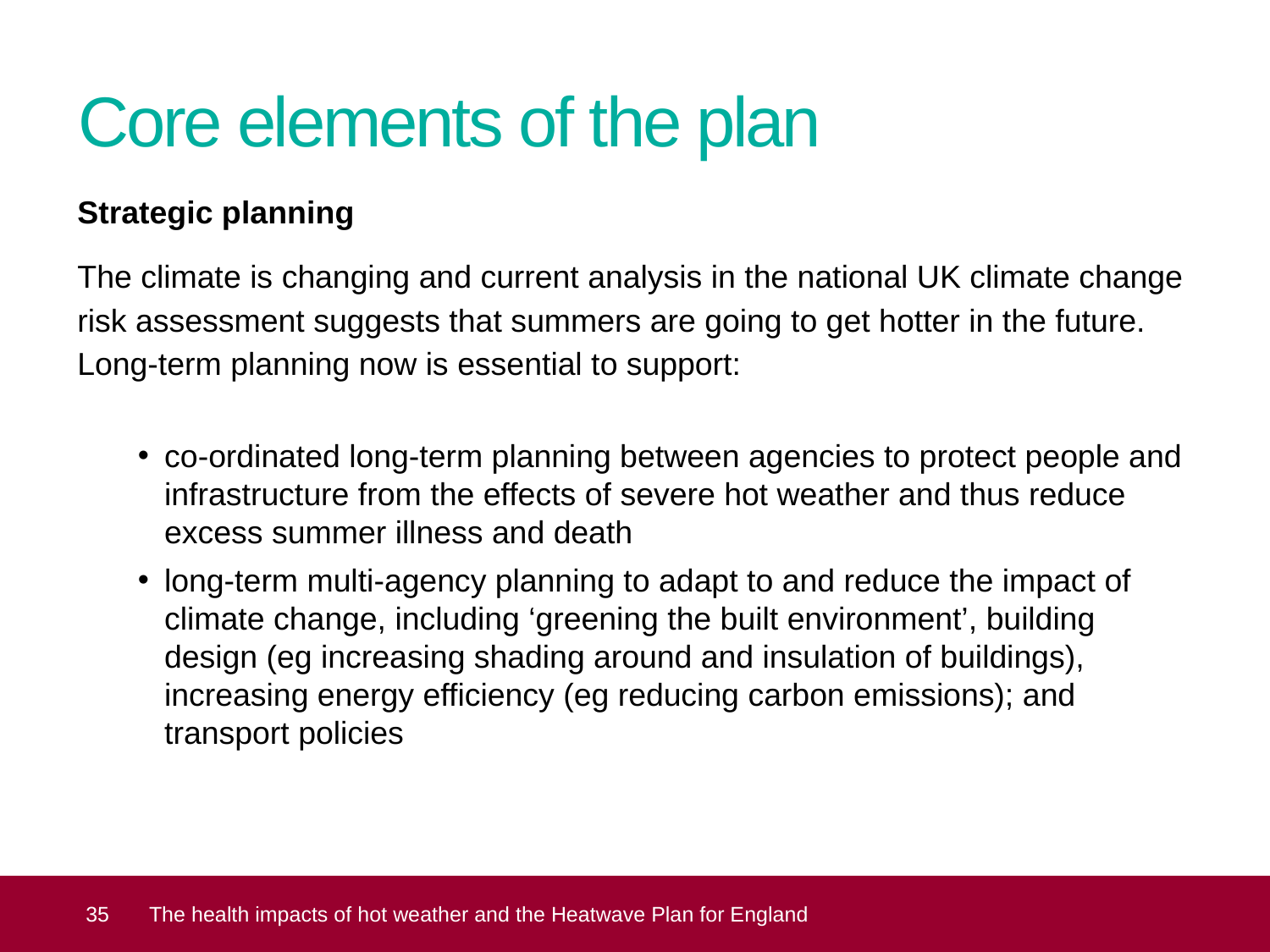

# Core elements of the plan
Strategic planning
The climate is changing and current analysis in the national UK climate change risk assessment suggests that summers are going to get hotter in the future. Long-term planning now is essential to support:

co-ordinated long-term planning between agencies to protect people and infrastructure from the effects of severe hot weather and thus reduce excess summer illness and death
long-term multi-agency planning to adapt to and reduce the impact of climate change, including ‘greening the built environment’, building design (eg increasing shading around and insulation of buildings), increasing energy efficiency (eg reducing carbon emissions); and transport policies

  35
The health impacts of hot weather and the Heatwave Plan for England